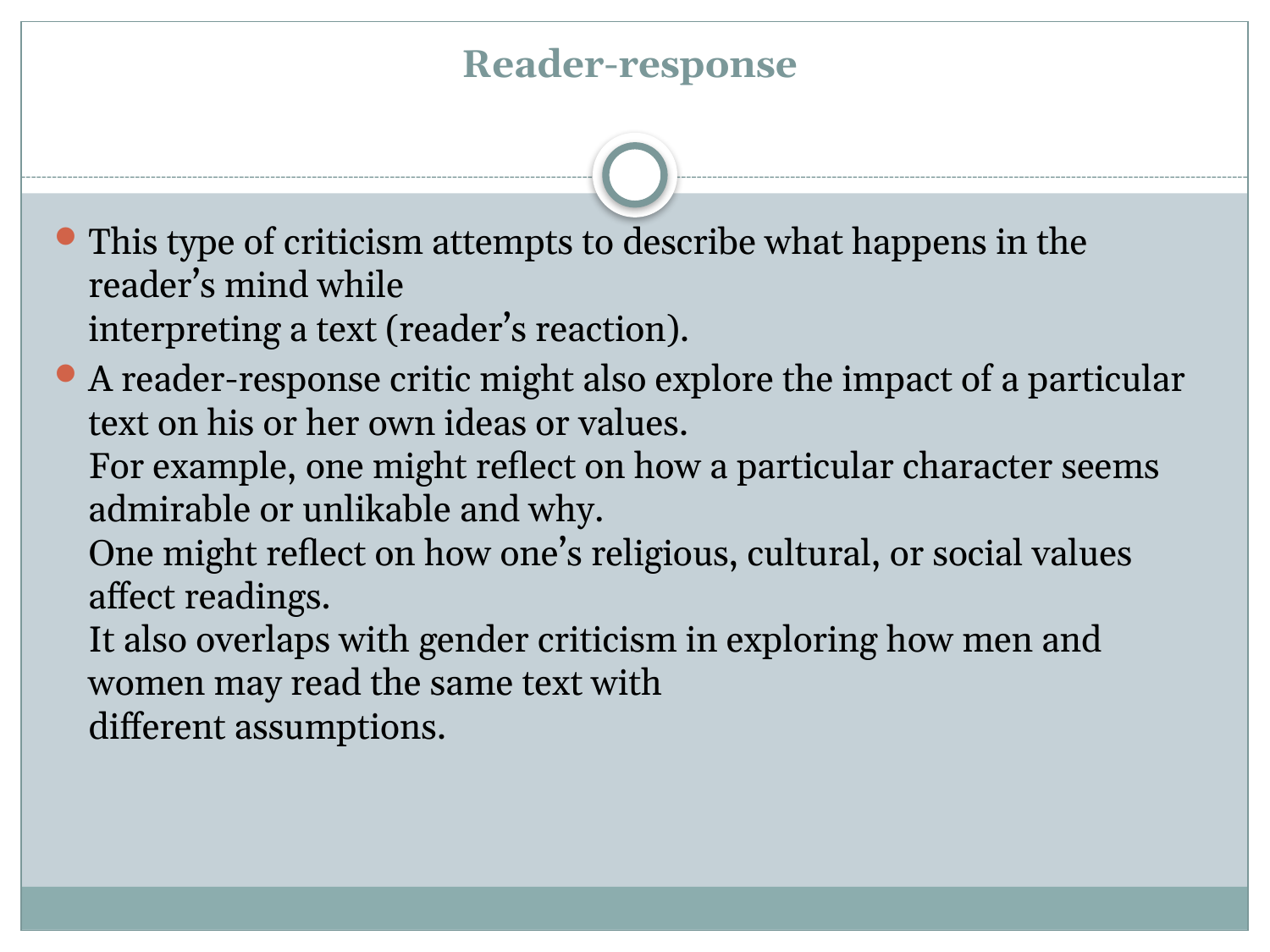

# Reader-response
This type of criticism attempts to describe what happens in the reader’s mind while
interpreting a text (reader’s reaction).
A reader-response critic might also explore the impact of a particular text on his or her own ideas or values.
For example, one might reflect on how a particular character seems admirable or unlikable and why.
One might reflect on how one’s religious, cultural, or social values affect readings.
It also overlaps with gender criticism in exploring how men and women may read the same text with
different assumptions.